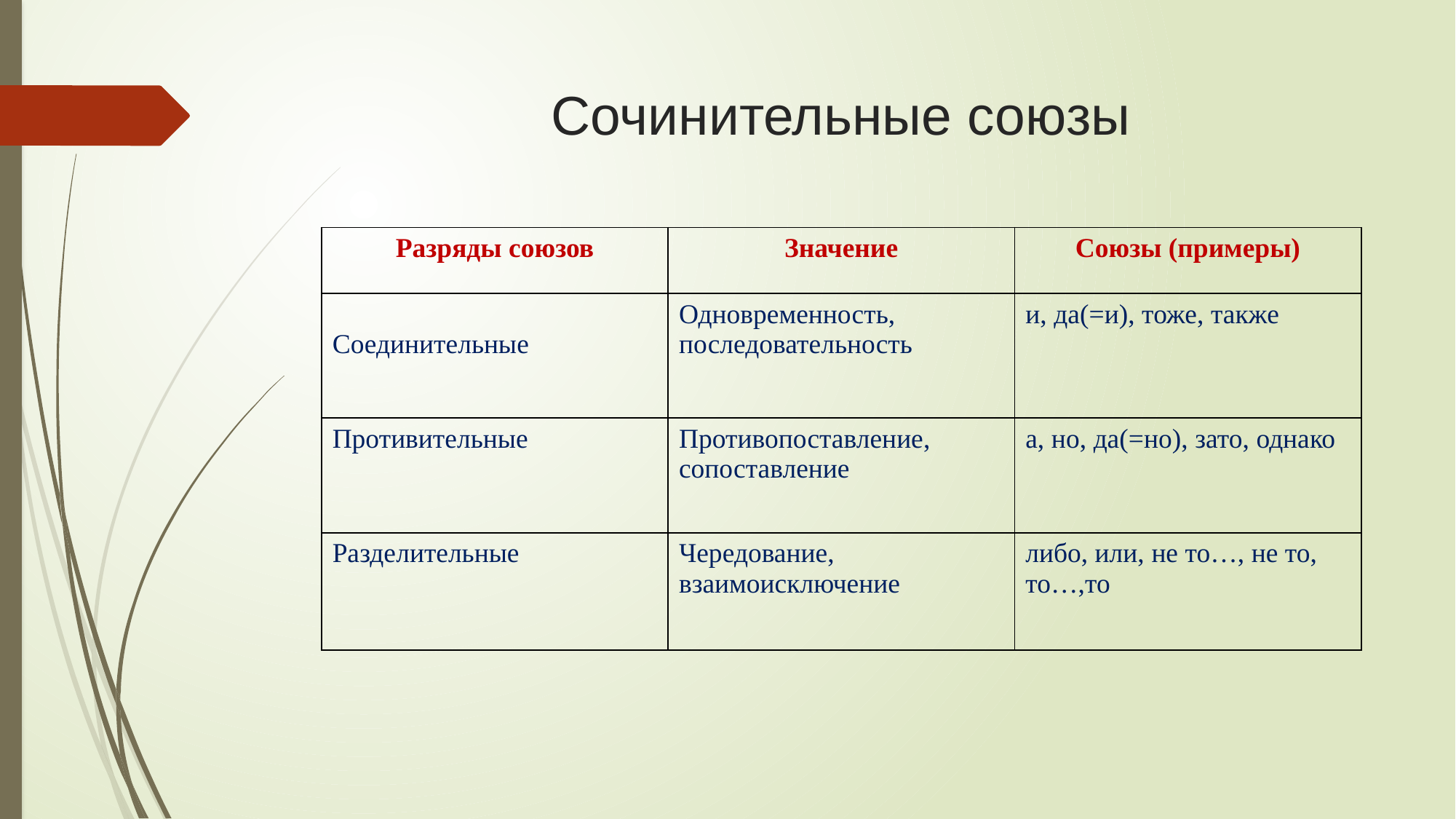

# Сочинительные союзы
| Разряды союзов | Значение | Союзы (примеры) |
| --- | --- | --- |
| Соединительные | Одновременность, последовательность | и, да(=и), тоже, также |
| Противительные | Противопоставление, сопоставление | а, но, да(=но), зато, однако |
| Разделительные | Чередование, взаимоисключение | либо, или, не то…, не то, то…,то |